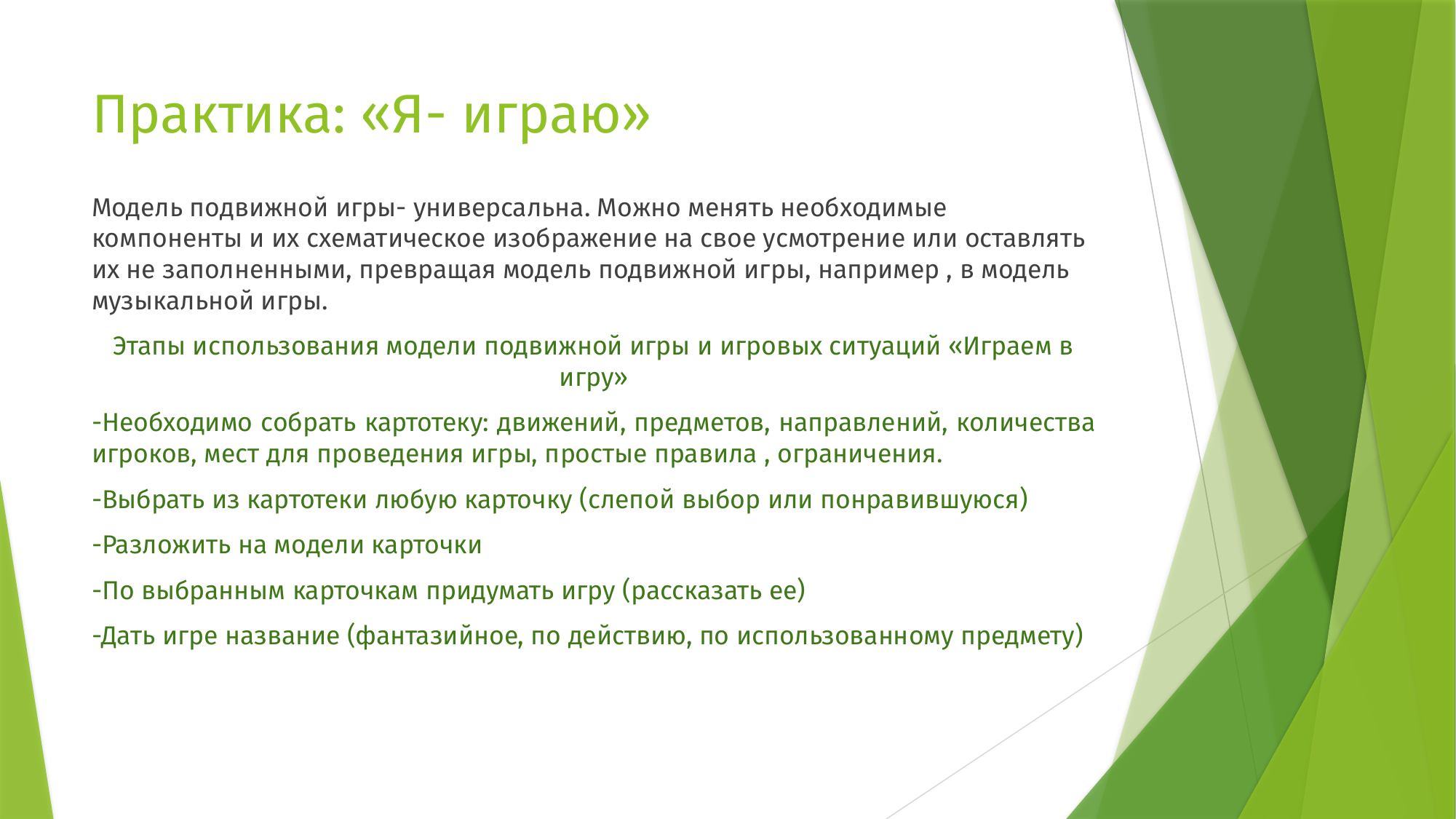

# Практика: «Я- играю»
Модель подвижной игры- универсальна. Можно менять необходимые компоненты и их схематическое изображение на свое усмотрение или оставлять их не заполненными, превращая модель подвижной игры, например , в модель музыкальной игры.
Этапы использования модели подвижной игры и игровых ситуаций «Играем в игру»
-Необходимо собрать картотеку: движений, предметов, направлений, количества игроков, мест для проведения игры, простые правила , ограничения.
-Выбрать из картотеки любую карточку (слепой выбор или понравившуюся)
-Разложить на модели карточки
-По выбранным карточкам придумать игру (рассказать ее)
-Дать игре название (фантазийное, по действию, по использованному предмету)